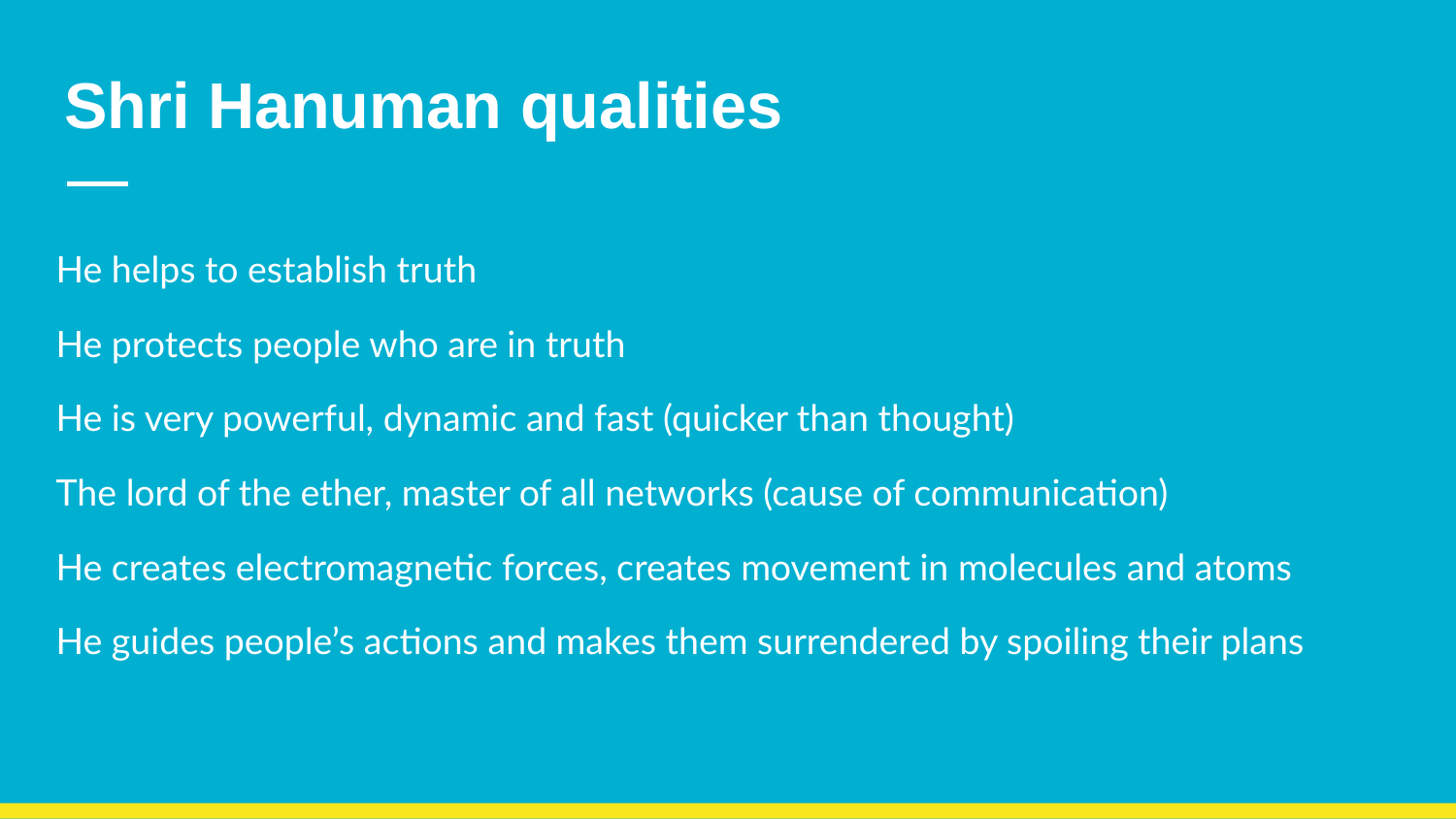

# Shri Hanuman qualities
He helps to establish truth
He protects people who are in truth
He is very powerful, dynamic and fast (quicker than thought)
The lord of the ether, master of all networks (cause of communication)
He creates electromagnetic forces, creates movement in molecules and atoms
He guides people’s actions and makes them surrendered by spoiling their plans